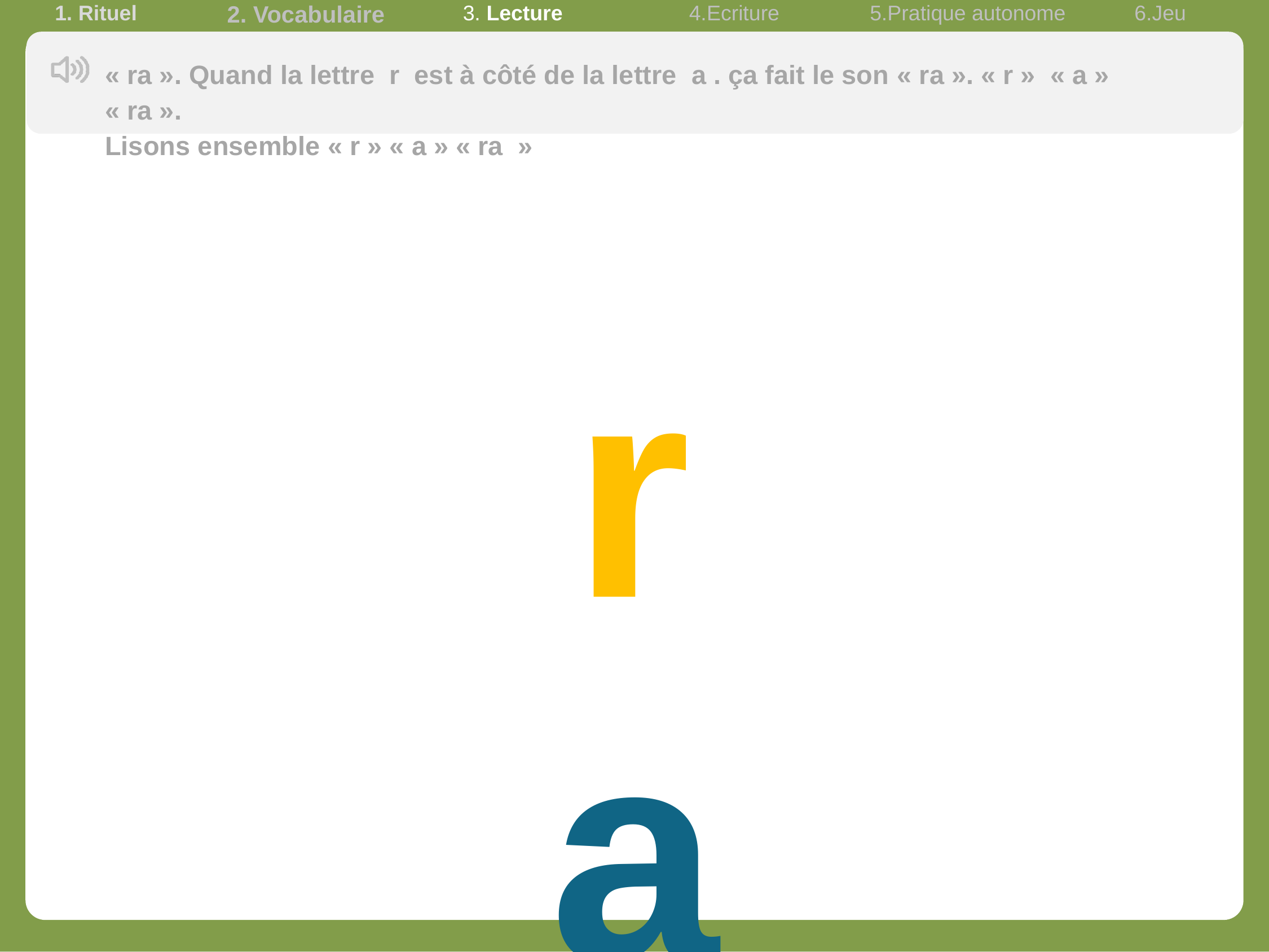

| 1. Rituel | 2. Vocabulaire | 3. Lecture | 4.Ecriture | 5.Pratique autonome | 6.Jeu |
| --- | --- | --- | --- | --- | --- |

« ra ». Quand la lettre  r  est à côté de la lettre  a . ça fait le son « ra ». « r »  « a » « ra ».
Lisons ensemble « r » « a » « ra  »

ra